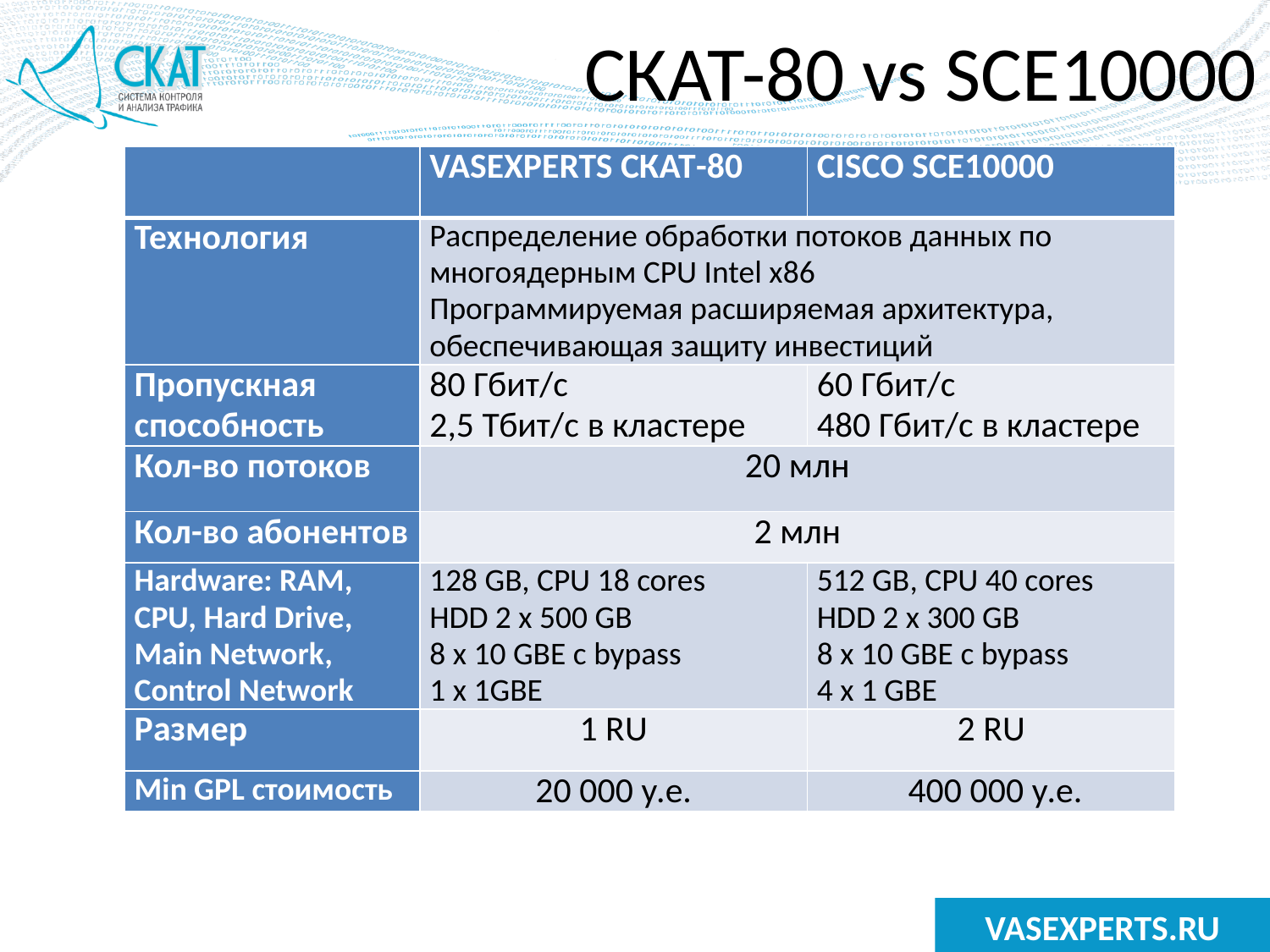

# СКАТ-80 vs SCE10000
|  | VASEXPERTS СКАТ-80 | CISCO SCE10000 |
| --- | --- | --- |
| Технология | Распределение обработки потоков данных по многоядерным CPU Intel x86 Программируемая расширяемая архитектура, обеспечивающая защиту инвестиций |  |
| Пропускная способность | 80 Гбит/c 2,5 Тбит/c в кластере | 60 Гбит/c 480 Гбит/c в кластере |
| Кол-во потоков | 20 млн |  |
| Кол-во абонентов | 2 млн |  |
| Hardware: RAM, CPU, Hard Drive, Main Network, Control Network | 128 GB, CPU 18 cores HDD 2 x 500 GB 8 x 10 GBE с bypass 1 x 1GBE | 512 GB, CPU 40 cores HDD 2 x 300 GB 8 x 10 GBE с bypass 4 x 1 GBE |
| Размер | 1 RU | 2 RU |
| Min GPL стоимость | 20 000 у.е. | 400 000 у.е. |